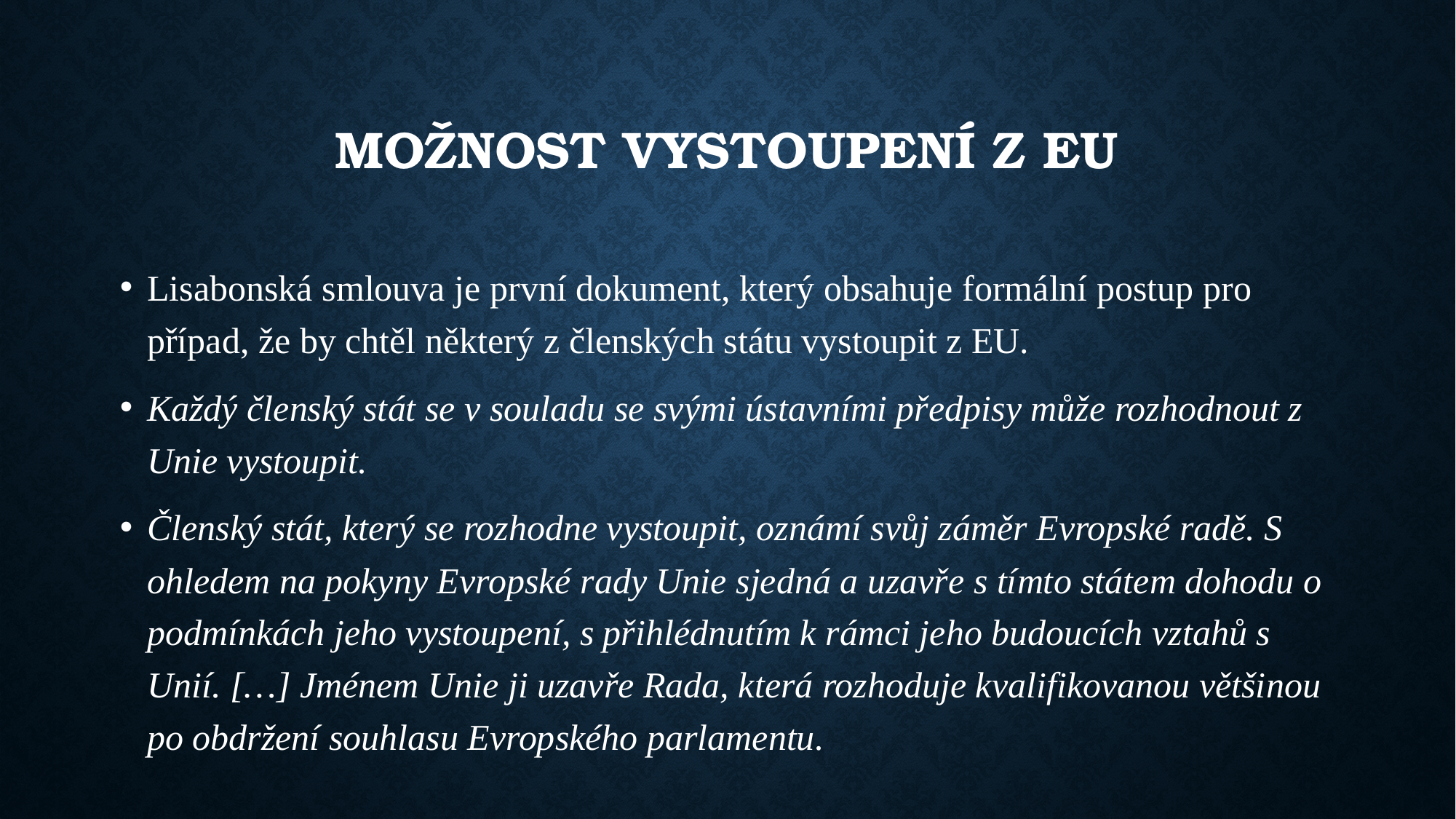

# Možnost vystoupení z eu
Lisabonská smlouva je první dokument, který obsahuje formální postup pro případ, že by chtěl některý z členských státu vystoupit z EU.
Každý členský stát se v souladu se svými ústavními předpisy může rozhodnout z Unie vystoupit.
Členský stát, který se rozhodne vystoupit, oznámí svůj záměr Evropské radě. S ohledem na pokyny Evropské rady Unie sjedná a uzavře s tímto státem dohodu o podmínkách jeho vystoupení, s přihlédnutím k rámci jeho budoucích vztahů s Unií. […] Jménem Unie ji uzavře Rada, která rozhoduje kvalifikovanou většinou po obdržení souhlasu Evropského parlamentu.